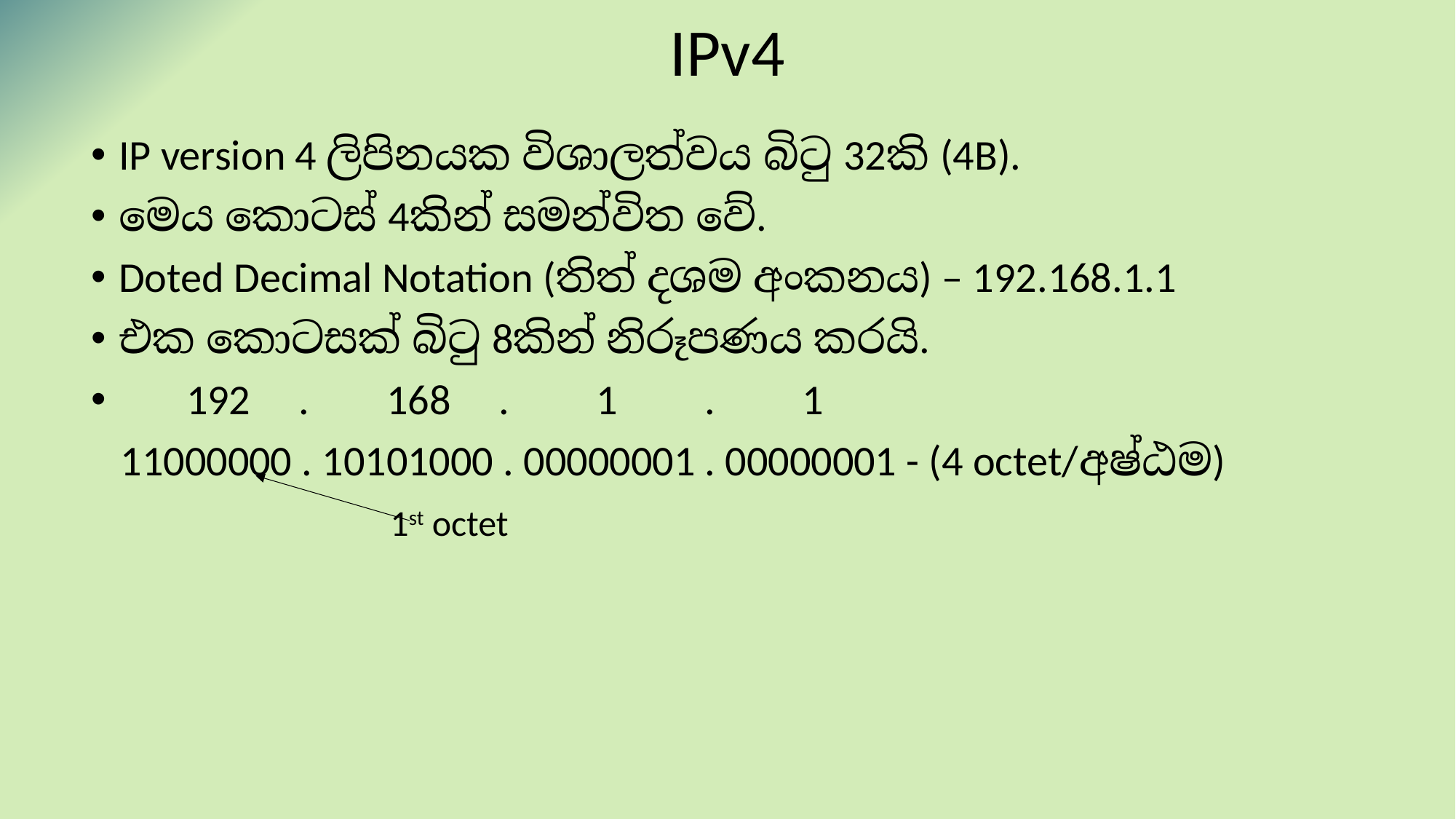

# IPv4
IP version 4 ලිපිනයක විශාලත්වය බිටු 32කි (4B).
මෙය කොටස් 4කින් සමන්විත වේ.
Doted Decimal Notation (තිත් දශම අංකනය) – 192.168.1.1
එක කොටසක් බිටු 8කින් නිරූපණය කරයි.
       192     .        168     .         1         .         1
   11000000 . 10101000 . 00000001 . 00000001 - (4 octet/අෂ්ඨම)
                               1st octet